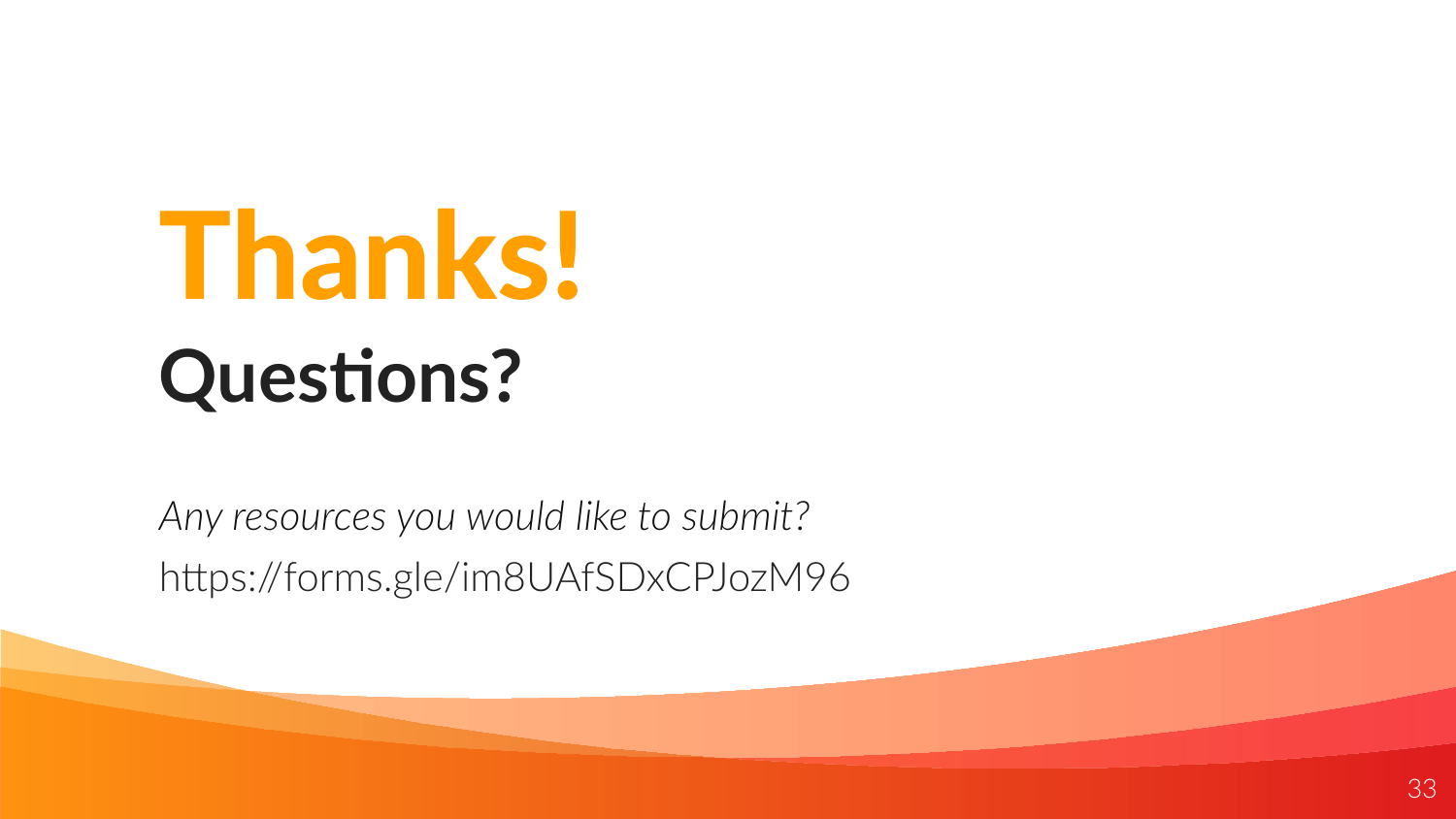

Thanks!
Questions?

Any resources you would like to submit?
https://forms.gle/im8UAfSDxCPJozM96
33